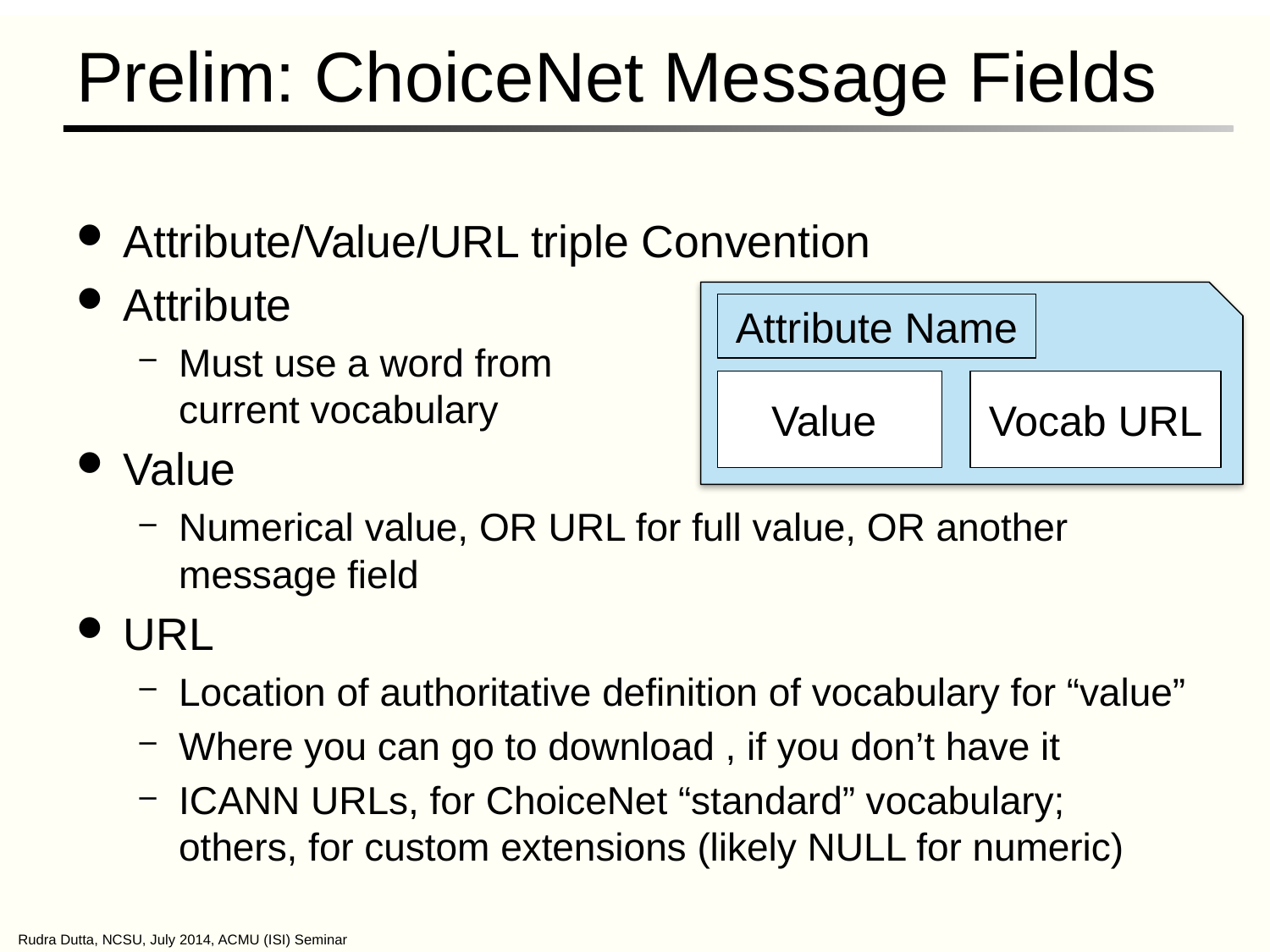

# Prelim: ChoiceNet Message Fields
Attribute/Value/URL triple Convention
Attribute
Must use a word from
current vocabulary
Value
Numerical value, OR URL for full value, OR another message field
URL
Location of authoritative definition of vocabulary for “value”
Where you can go to download , if you don’t have it
ICANN URLs, for ChoiceNet “standard” vocabulary; others, for custom extensions (likely NULL for numeric)

Attribute Name
Value
Vocab URL
Rudra Dutta, NCSU, July 2014, ACMU (ISI) Seminar